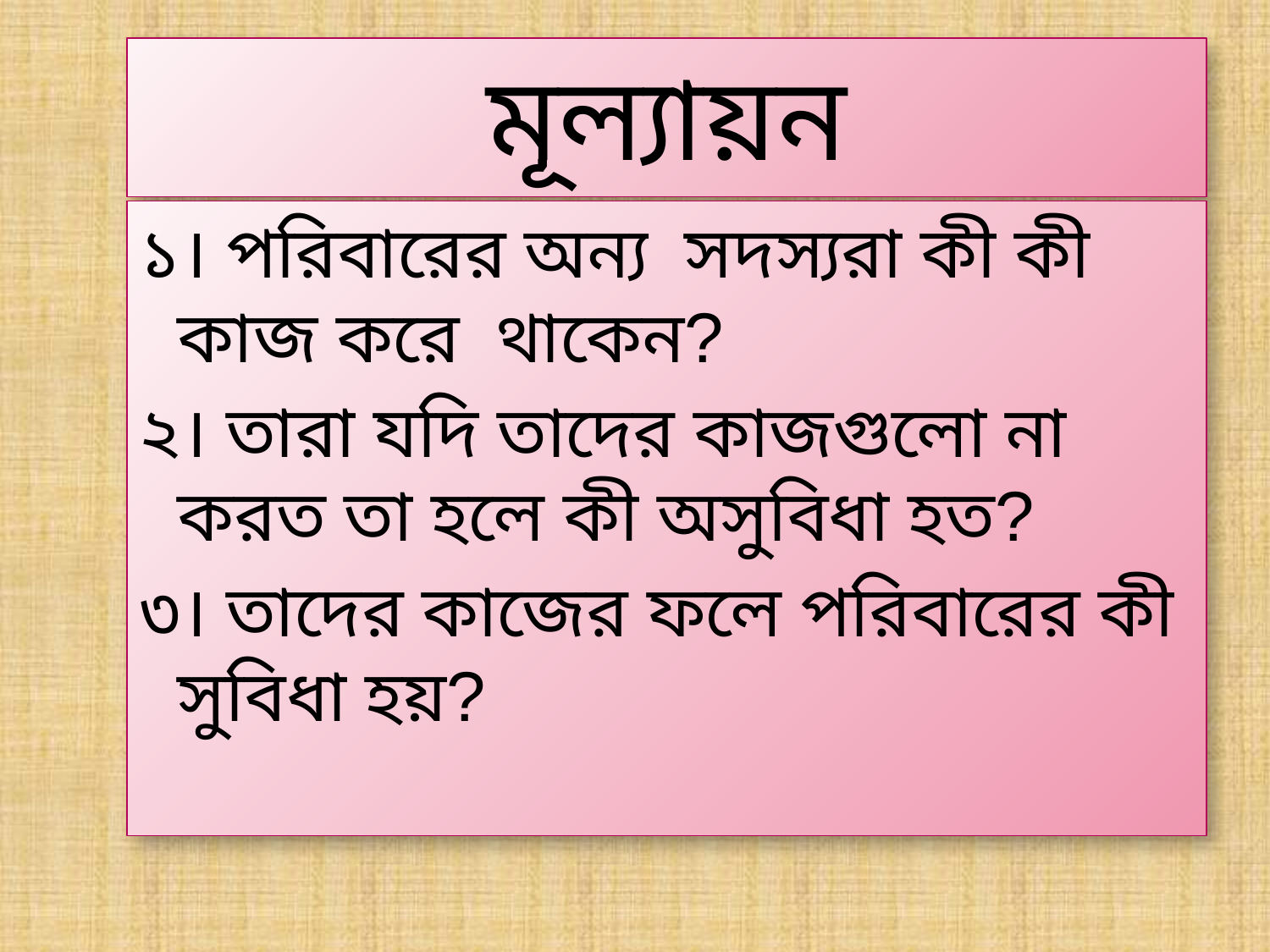

# মূল্যায়ন
১। পরিবারের অন্য  সদস্যরা কী কী কাজ করে  থাকেন?
২। তারা যদি তাদের কাজগুলো না করত তা হলে কী অসুবিধা হত?
৩। তাদের কাজের ফলে পরিবারের কী সুবিধা হয়?